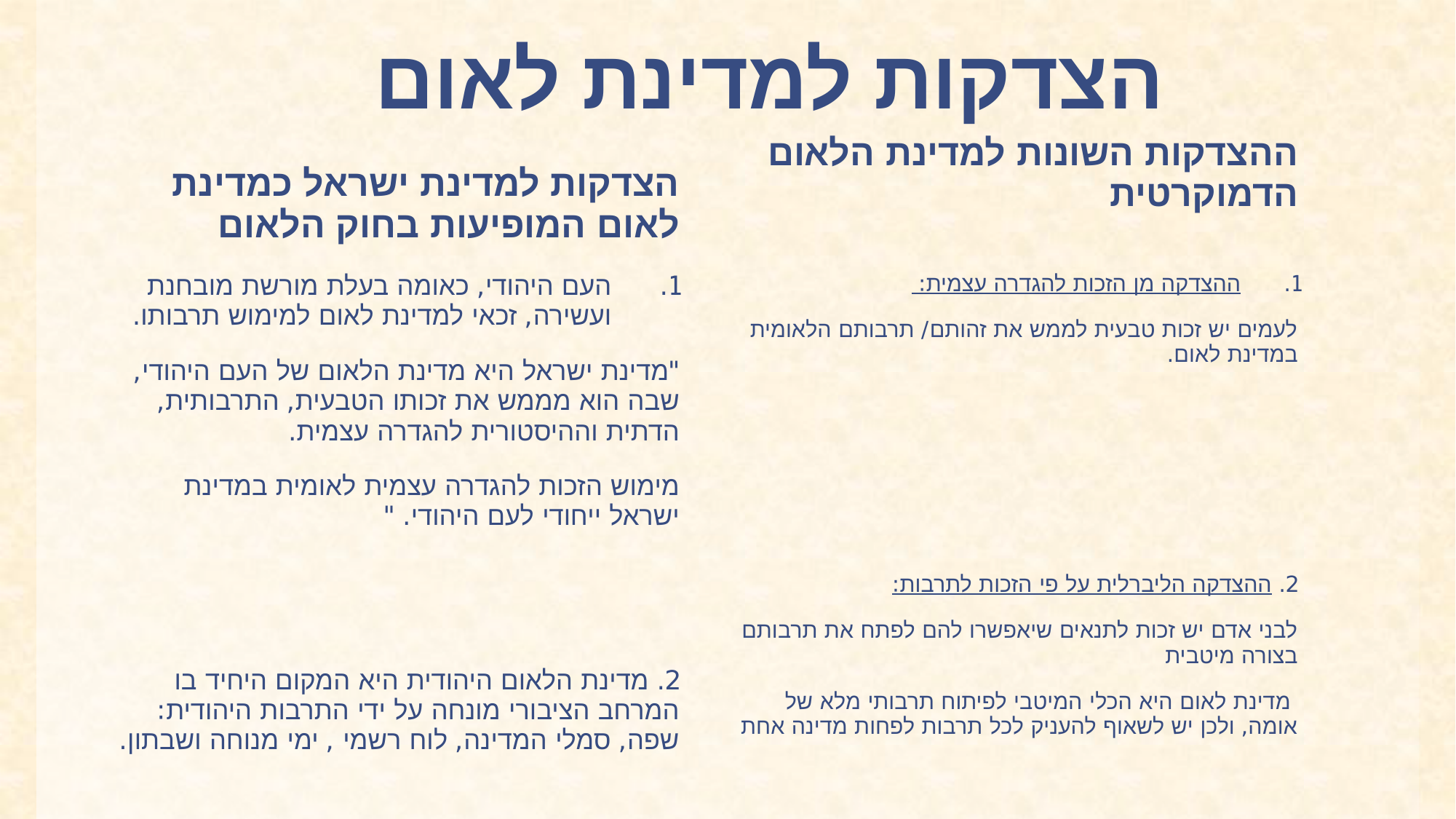

הצדקות למדינת לאום
ההצדקות השונות למדינת הלאום הדמוקרטית
הצדקות למדינת ישראל כמדינת לאום המופיעות בחוק הלאום
ההצדקה מן הזכות להגדרה עצמית:
לעמים יש זכות טבעית לממש את זהותם/ תרבותם הלאומית במדינת לאום.

2. ההצדקה הליברלית על פי הזכות לתרבות:
לבני אדם יש זכות לתנאים שיאפשרו להם לפתח את תרבותם בצורה מיטבית
 מדינת לאום היא הכלי המיטבי לפיתוח תרבותי מלא של אומה, ולכן יש לשאוף להעניק לכל תרבות לפחות מדינה אחת
העם היהודי, כאומה בעלת מורשת מובחנת ועשירה, זכאי למדינת לאום למימוש תרבותו.
"מדינת ישראל היא מדינת הלאום של העם היהודי, שבה הוא מממש את זכותו הטבעית, התרבותית, הדתית וההיסטורית להגדרה עצמית.
מימוש הזכות להגדרה עצמית לאומית במדינת ישראל ייחודי לעם היהודי. "

2. מדינת הלאום היהודית היא המקום היחיד בו המרחב הציבורי מונחה על ידי התרבות היהודית: שפה, סמלי המדינה, לוח רשמי , ימי מנוחה ושבתון.